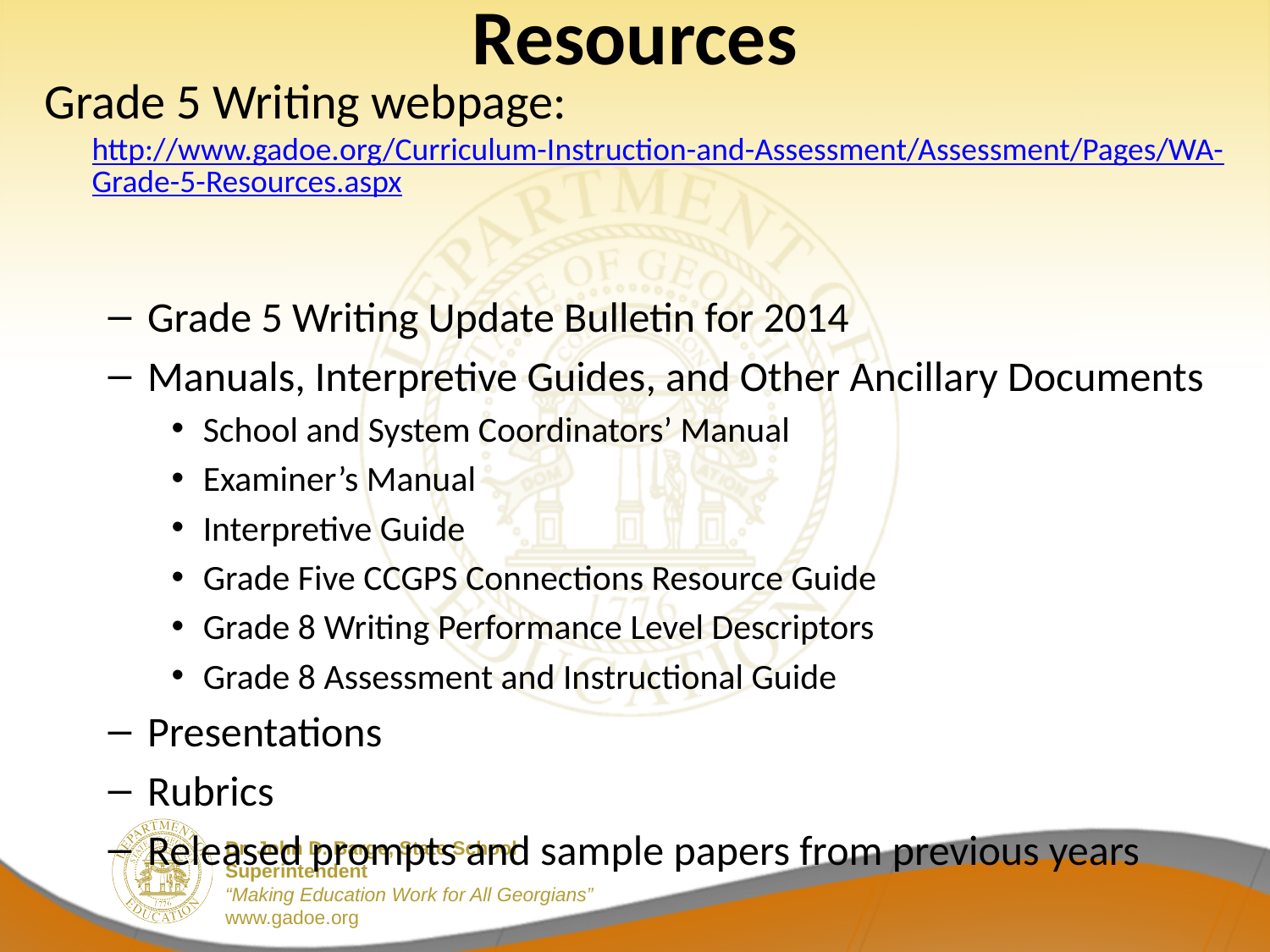

# Resources
Grade 5 Writing webpage:  http://www.gadoe.org/Curriculum-Instruction-and-Assessment/Assessment/Pages/WA-Grade-5-Resources.aspx

Grade 5 Writing Update Bulletin for 2014
Manuals, Interpretive Guides, and Other Ancillary Documents
School and System Coordinators’ Manual
Examiner’s Manual
Interpretive Guide
Grade Five CCGPS Connections Resource Guide
Grade 8 Writing Performance Level Descriptors
Grade 8 Assessment and Instructional Guide
Presentations
Rubrics
Released prompts and sample papers from previous years